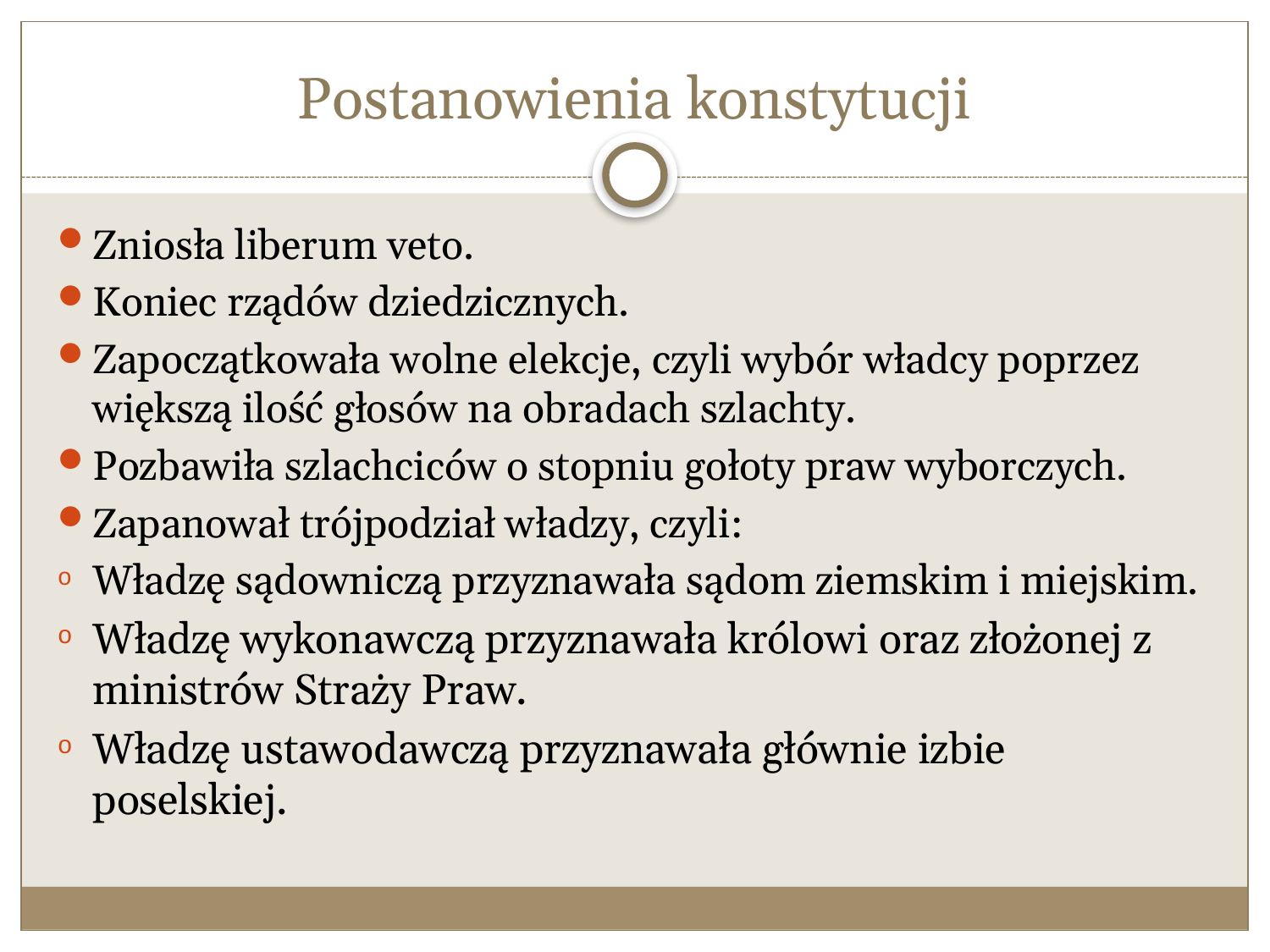

# Postanowienia konstytucji
Zniosła liberum veto.
Koniec rządów dziedzicznych.
Zapoczątkowała wolne elekcje, czyli wybór władcy poprzez większą ilość głosów na obradach szlachty.
Pozbawiła szlachciców o stopniu gołoty praw wyborczych.
Zapanował trójpodział władzy, czyli:
Władzę sądowniczą przyznawała sądom ziemskim i miejskim.
Władzę wykonawczą przyznawała królowi oraz złożonej z ministrów Straży Praw.
Władzę ustawodawczą przyznawała głównie izbie poselskiej.